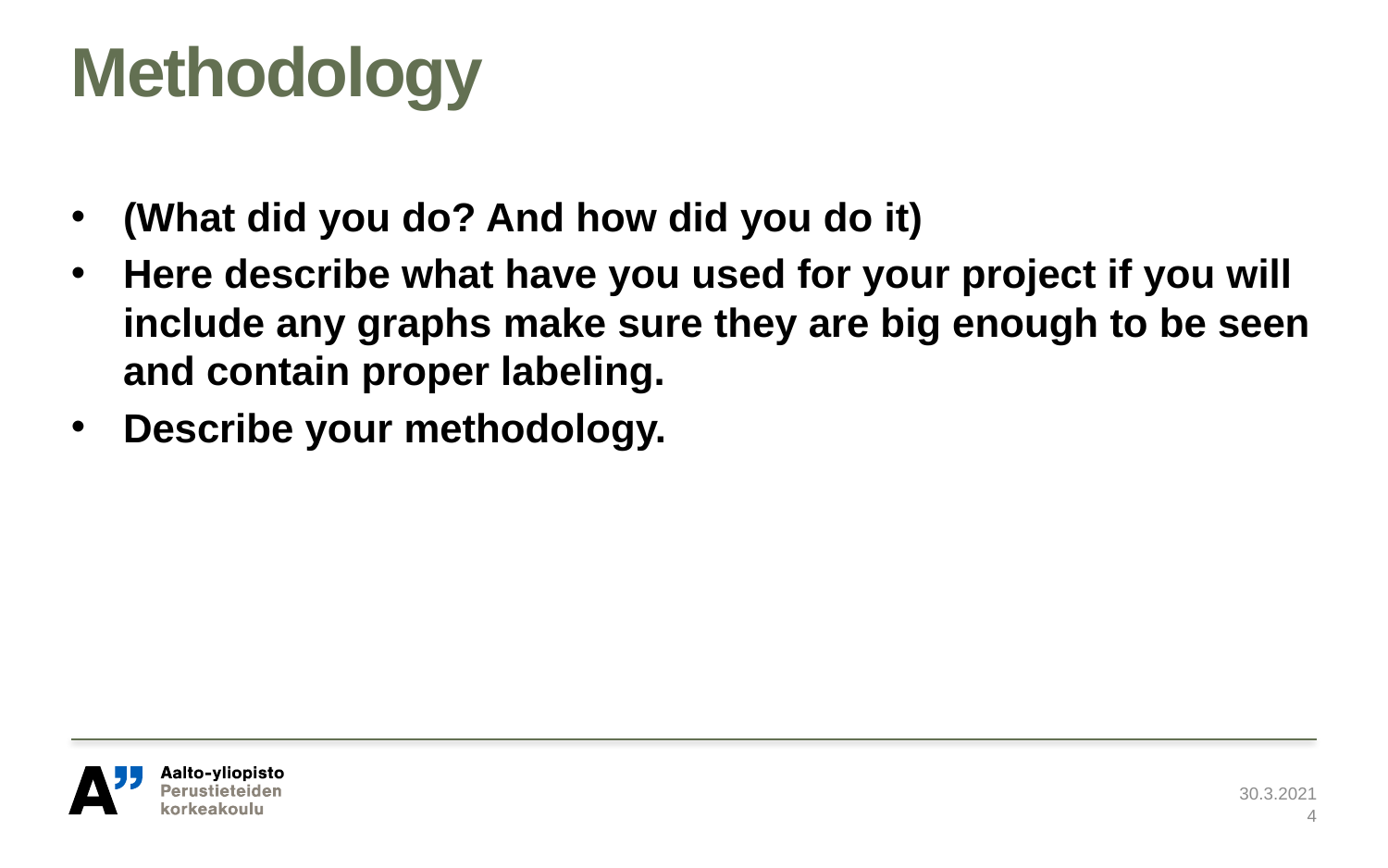

# Methodology
(What did you do? And how did you do it)
Here describe what have you used for your project if you will include any graphs make sure they are big enough to be seen and contain proper labeling.
Describe your methodology.
30.3.2021
4